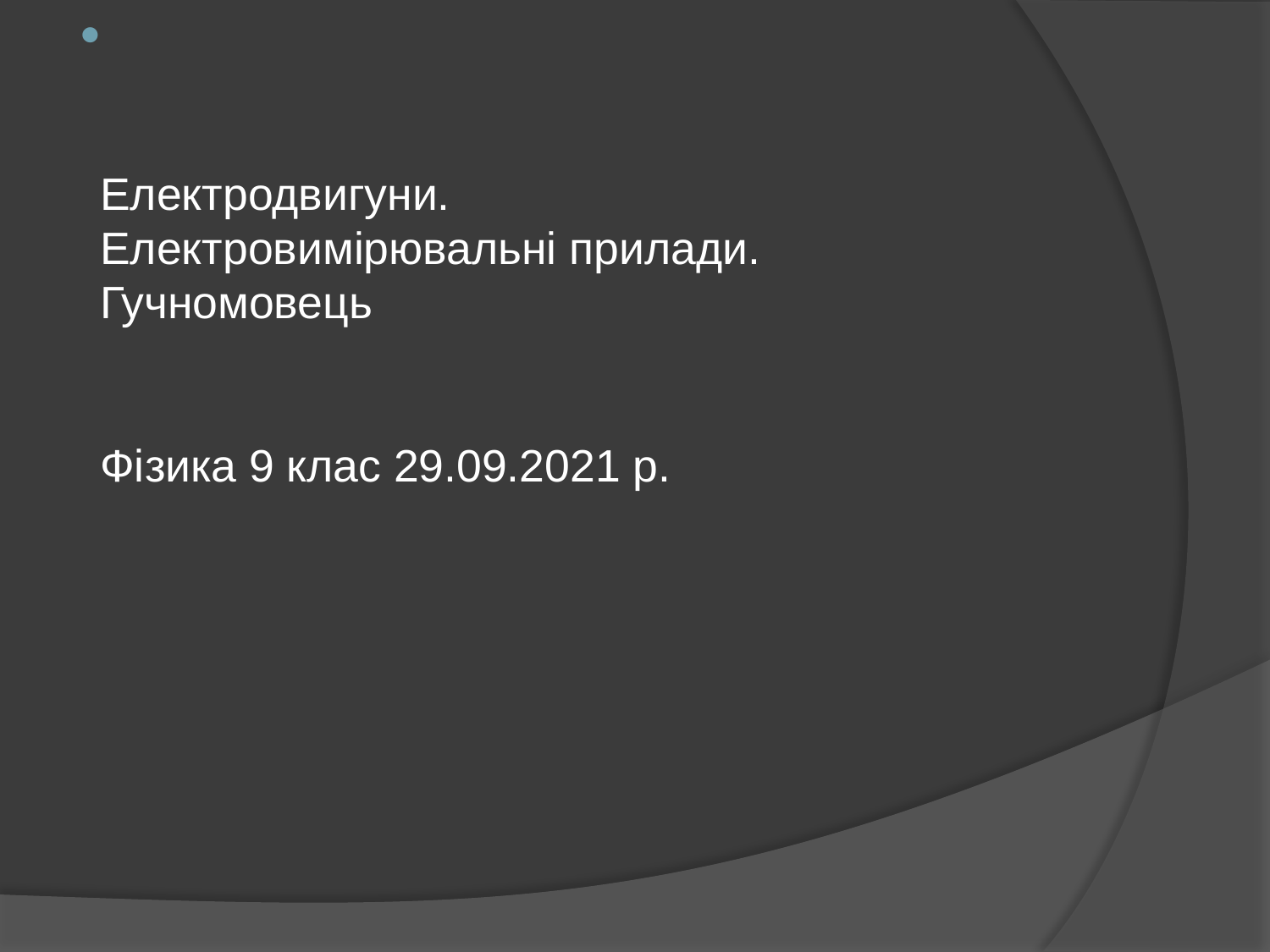

# Електродвигуни. Електровимірювальні прилади. Гучномовець Фізика 9 клас 29.09.2021 р.